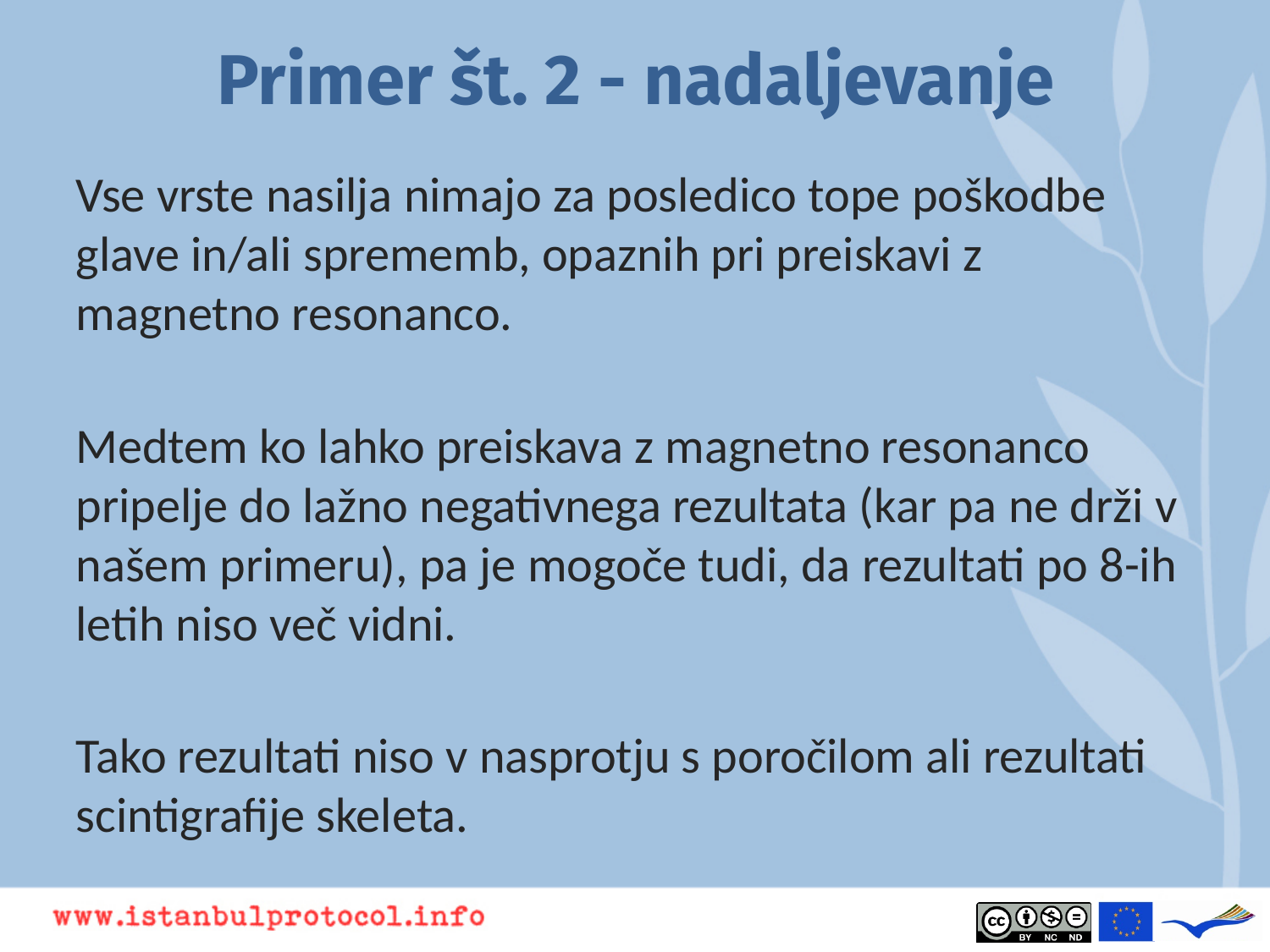

# Primer št. 2 - nadaljevanje
Vse vrste nasilja nimajo za posledico tope poškodbe glave in/ali sprememb, opaznih pri preiskavi z magnetno resonanco.
Medtem ko lahko preiskava z magnetno resonanco pripelje do lažno negativnega rezultata (kar pa ne drži v našem primeru), pa je mogoče tudi, da rezultati po 8-ih letih niso več vidni.
Tako rezultati niso v nasprotju s poročilom ali rezultati scintigrafije skeleta.